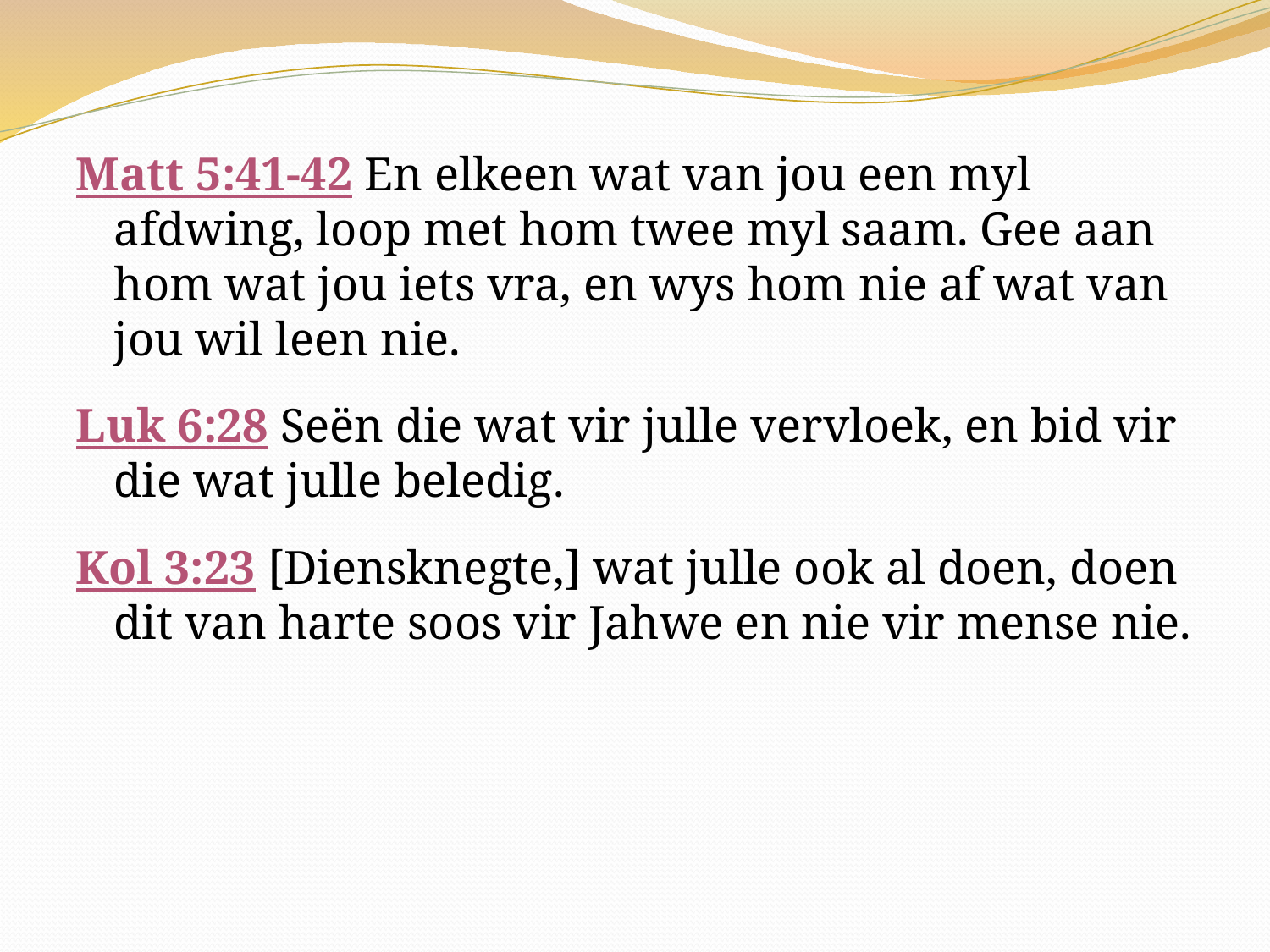

Matt 5:41-42 En elkeen wat van jou een myl afdwing, loop met hom twee myl saam. Gee aan hom wat jou iets vra, en wys hom nie af wat van jou wil leen nie.
Luk 6:28 Seën die wat vir julle vervloek, en bid vir die wat julle beledig.
Kol 3:23 [Diensknegte,] wat julle ook al doen, doen dit van harte soos vir Jahwe en nie vir mense nie.